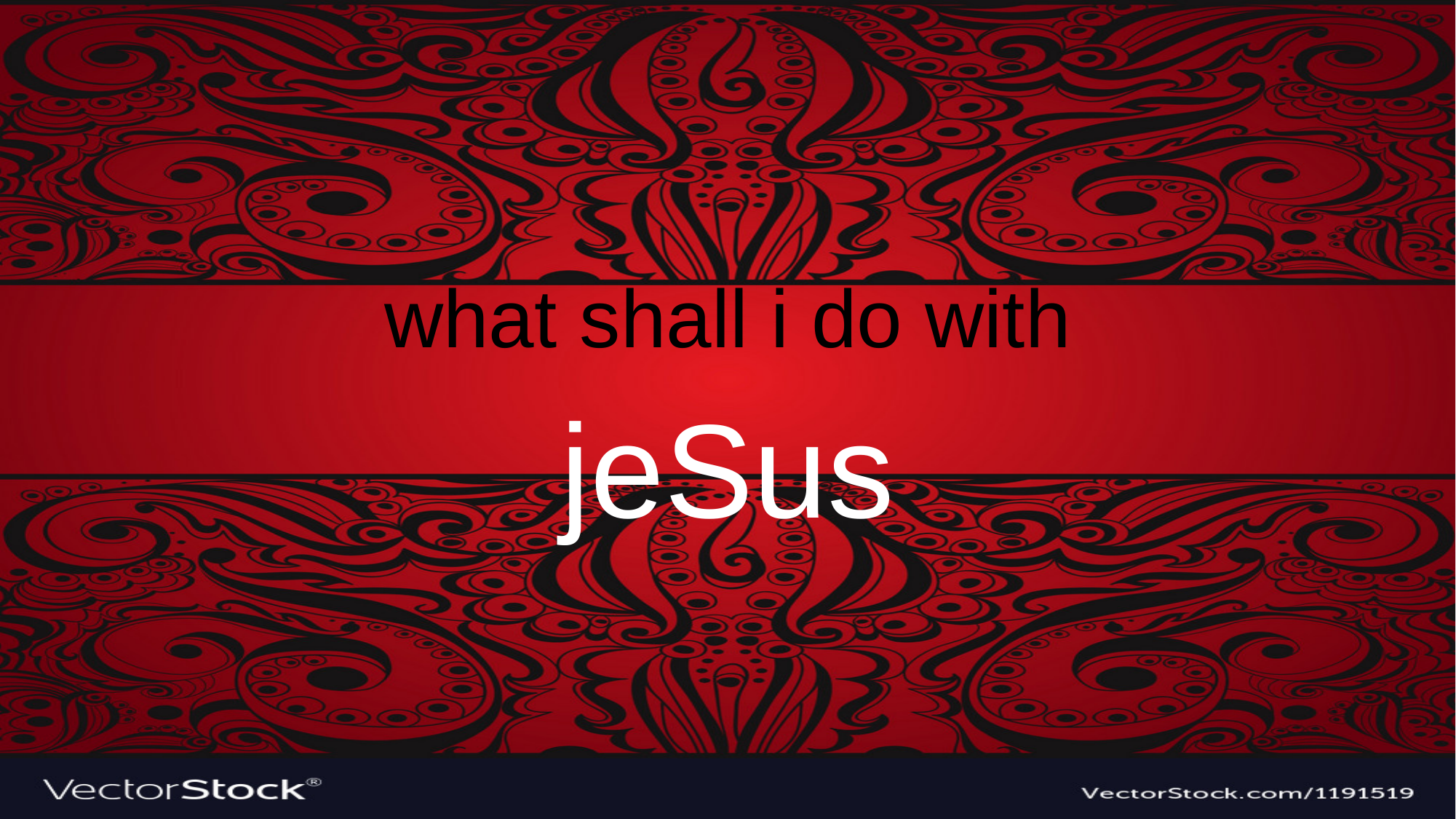

what shall i do with
# jeSus